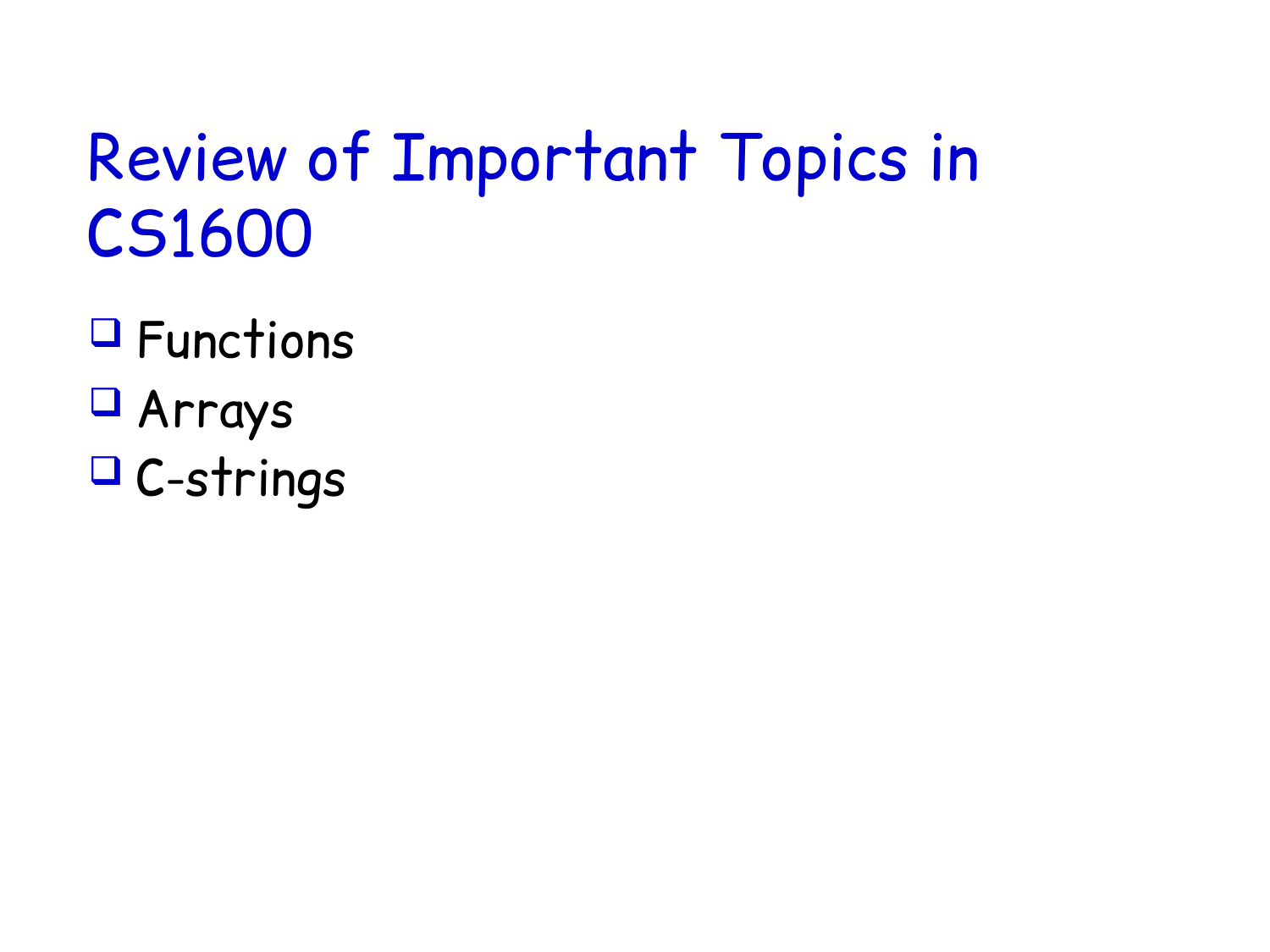

# Review of Important Topics in CS1600

Functions
Arrays
C-strings